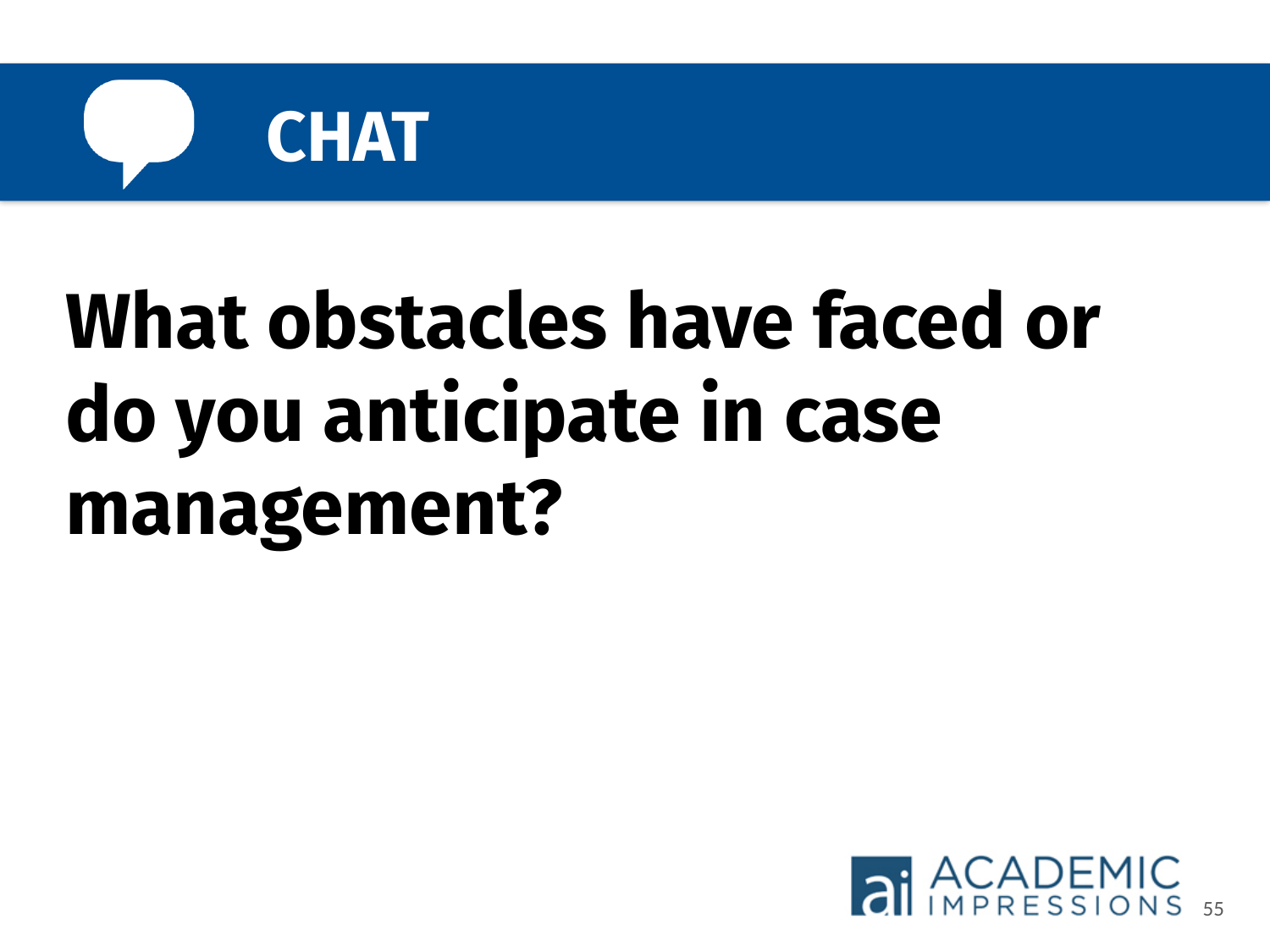

What obstacles have faced or do you anticipate in case management?